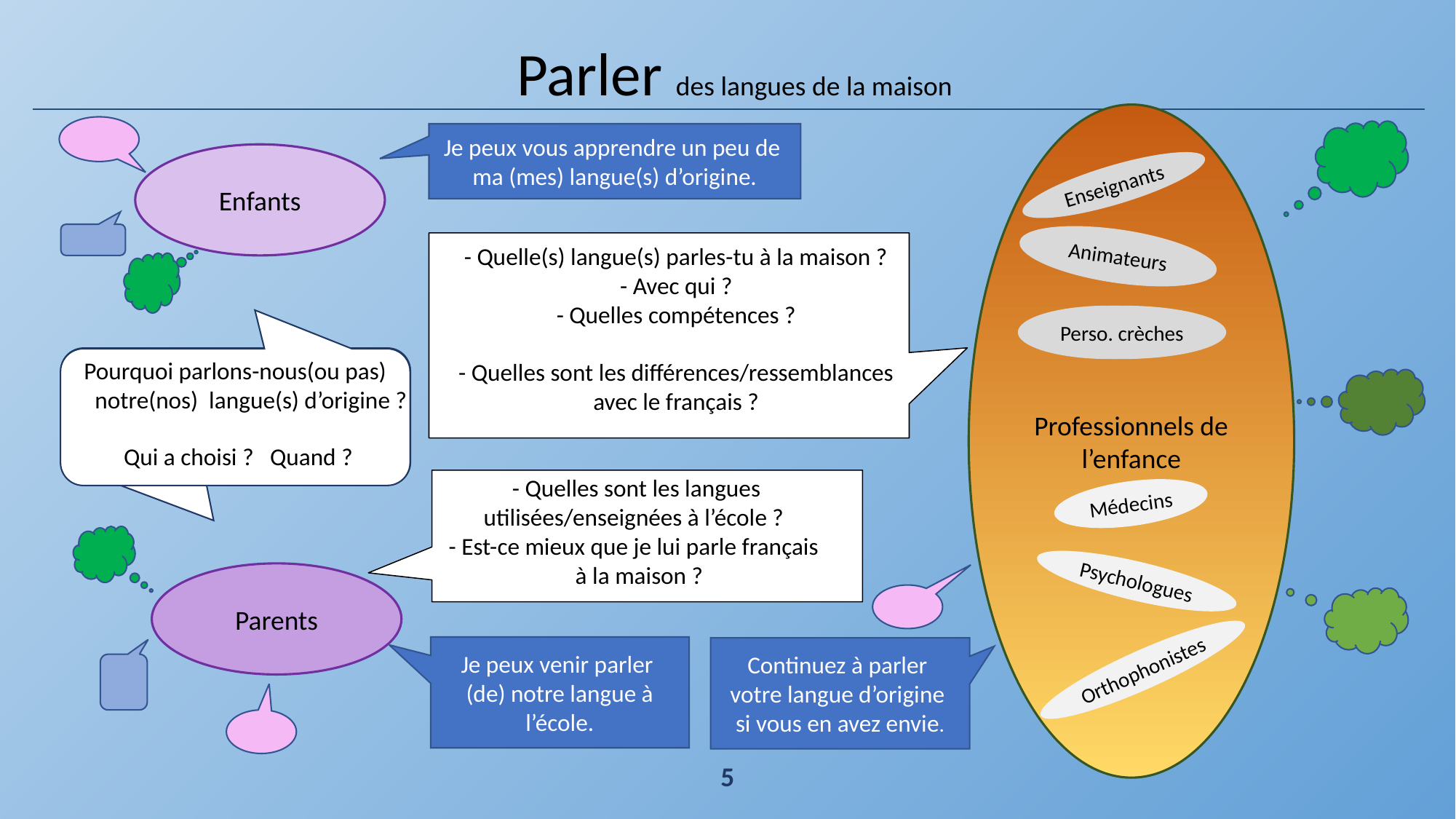

# Parler des langues de la maison
Professionnels de l’enfance

Je peux vous apprendre un peu de
ma (mes) langue(s) d’origine.
Enfants

Enseignants

Animateurs

- Quelle(s) langue(s) parles-tu à la maison ?
- Avec qui ?
- Quelles compétences ?

- Quelles sont les différences/ressemblances avec le français ?

Perso. crèches
Animateurs

Pourquoi parlons-nous(ou pas)
  notre(nos)  langue(s) d’origine ?

Qui a choisi ?   Quand ?
- Quelles sont les langues utilisées/enseignées à l’école ?
- Est-ce mieux que je lui parle français
 à la maison ?

Médecins

Psychologues
Parents

Je peux venir parler  (de) notre langue à l’école.
Continuez à parler
votre langue d’origine
si vous en avez envie.
Orthophonistes

5